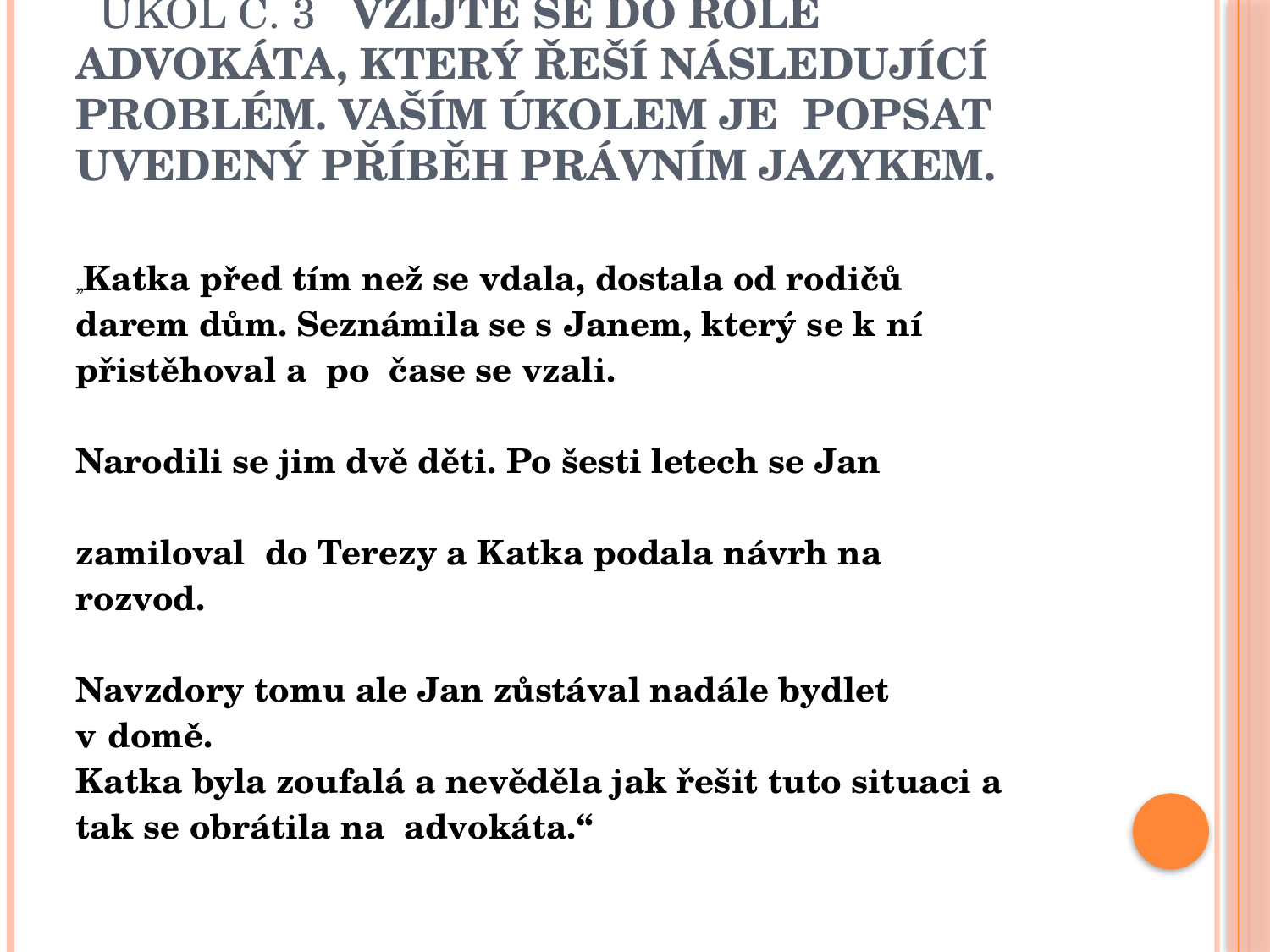

# úkol č. 3   Vžijte se do role advokáta, který řeší následující problém. Vaším úkolem je  popsat uvedený příběh právním jazykem.

„Katka před tím než se vdala, dostala od rodičů
darem dům. Seznámila se s Janem, který se k ní
přistěhoval a  po  čase se vzali.

Narodili se jim dvě děti. Po šesti letech se Jan

zamiloval  do Terezy a Katka podala návrh na
rozvod.

Navzdory tomu ale Jan zůstával nadále bydlet
v domě.
Katka byla zoufalá a nevěděla jak řešit tuto situaci a
tak se obrátila na  advokáta.“